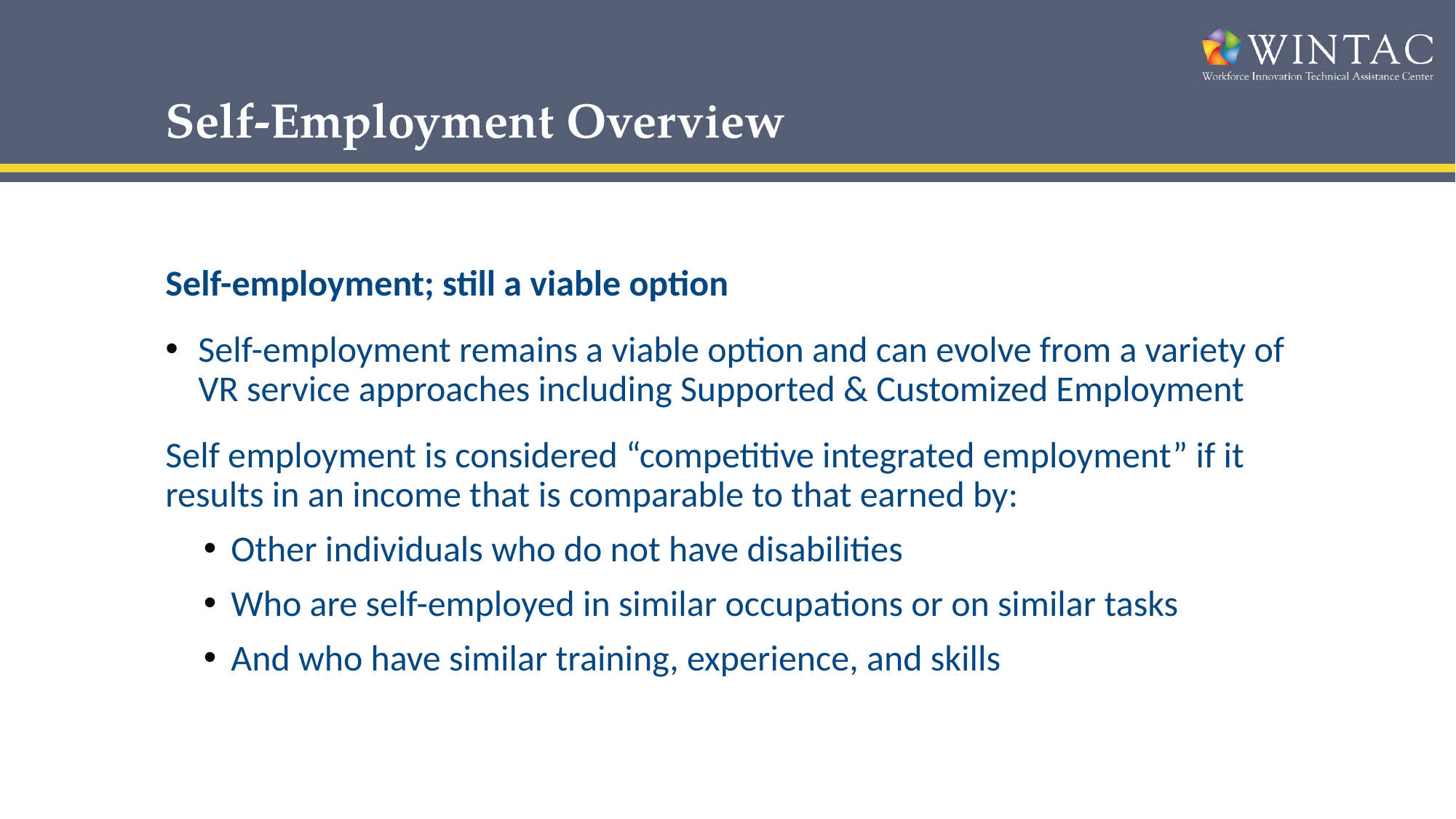

# Self-Employment Overview
Self-employment; still a viable option
Self-employment remains a viable option and can evolve from a variety of VR service approaches including Supported & Customized Employment
Self employment is considered “competitive integrated employment” if it results in an income that is comparable to that earned by:
Other individuals who do not have disabilities
Who are self-employed in similar occupations or on similar tasks
And who have similar training, experience, and skills